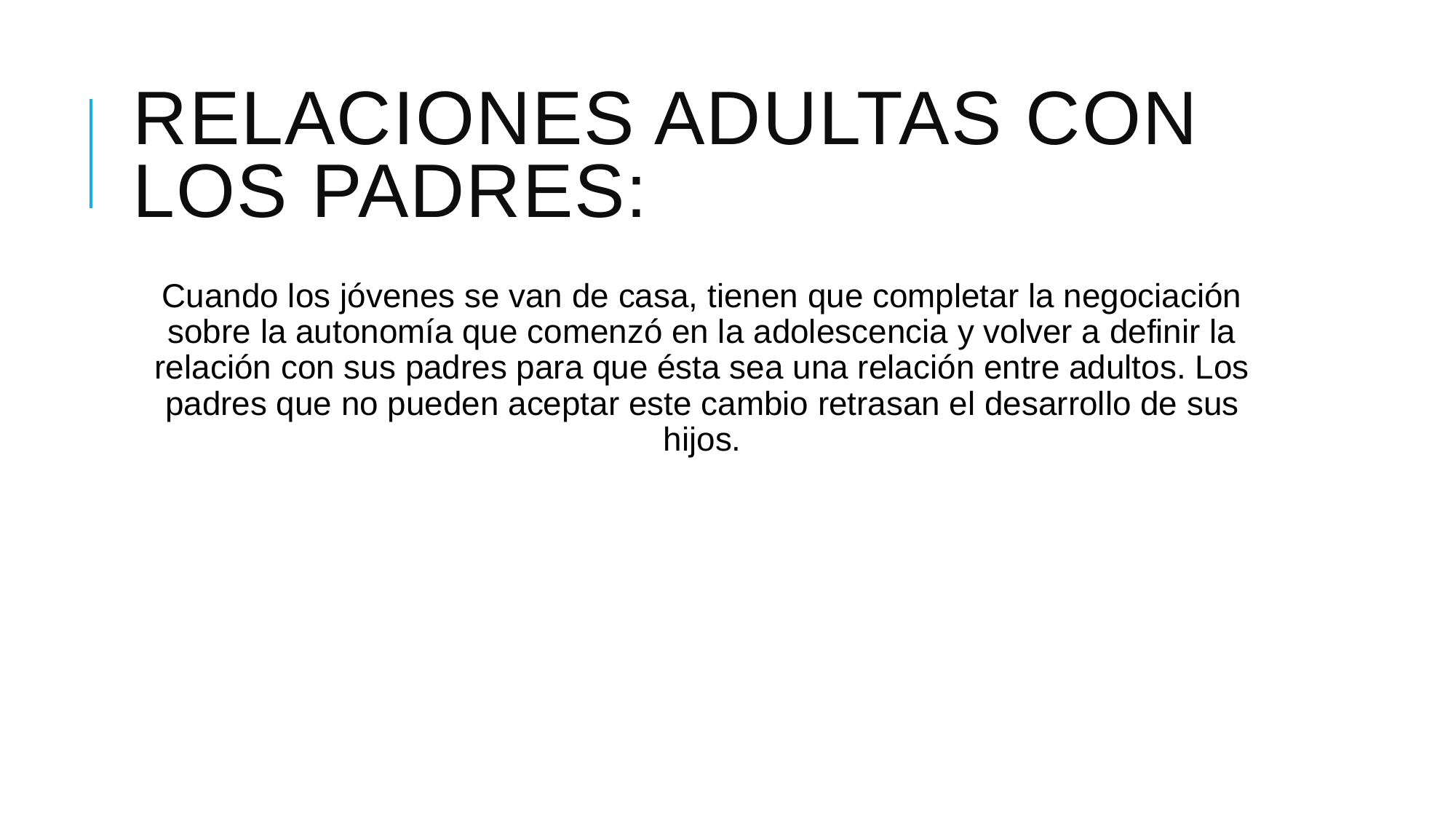

# Relaciones adultas con los padres:
Cuando los jóvenes se van de casa, tienen que completar la negociación sobre la autonomía que comenzó en la adolescencia y volver a definir la relación con sus padres para que ésta sea una relación entre adultos. Los padres que no pueden aceptar este cambio retrasan el desarrollo de sus hijos.